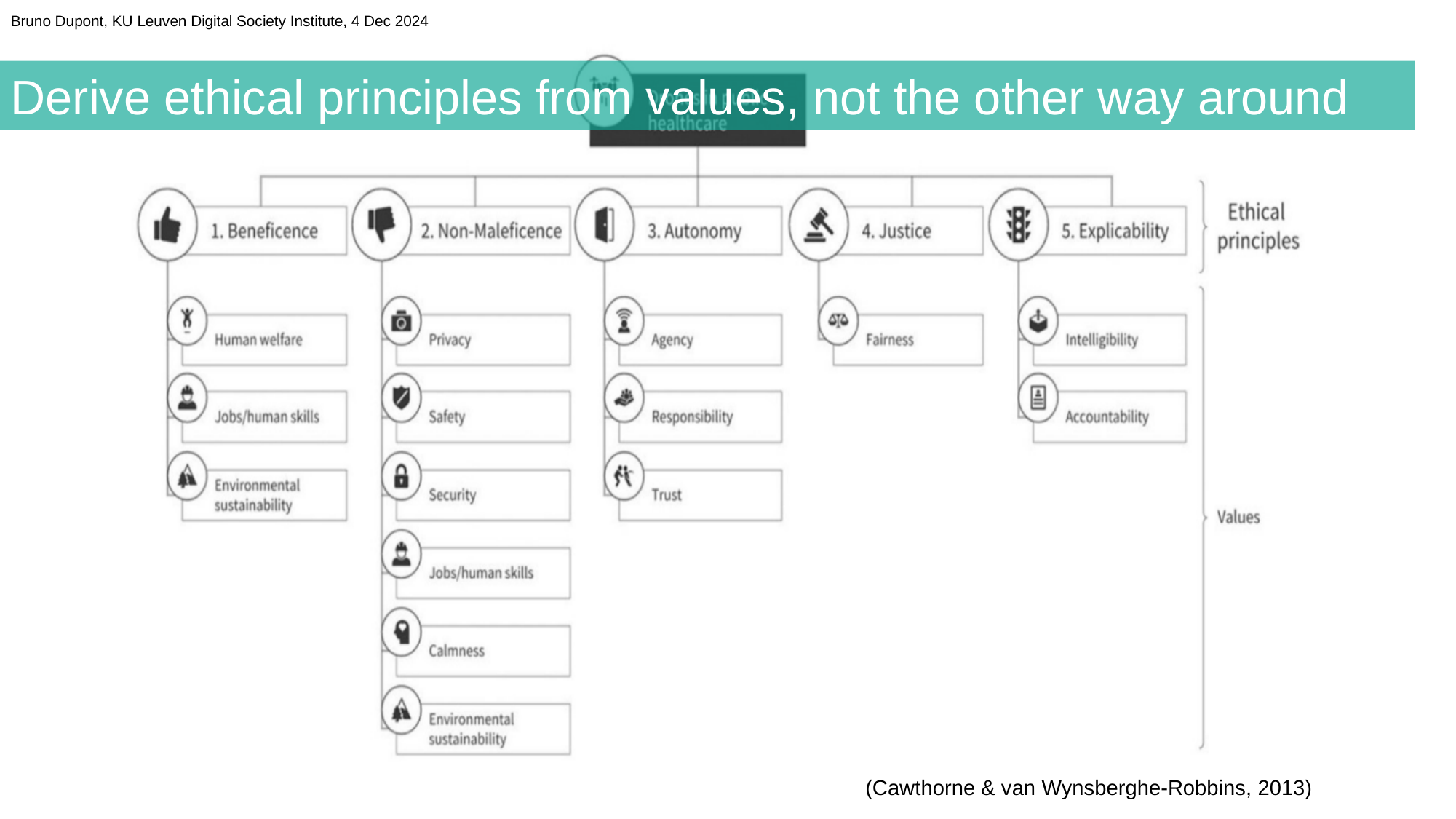

Bruno Dupont, KU Leuven Digital Society Institute, 4 Dec 2024
Derive ethical principles from values, not the other way around
(Cawthorne & van Wynsberghe-Robbins, 2013)